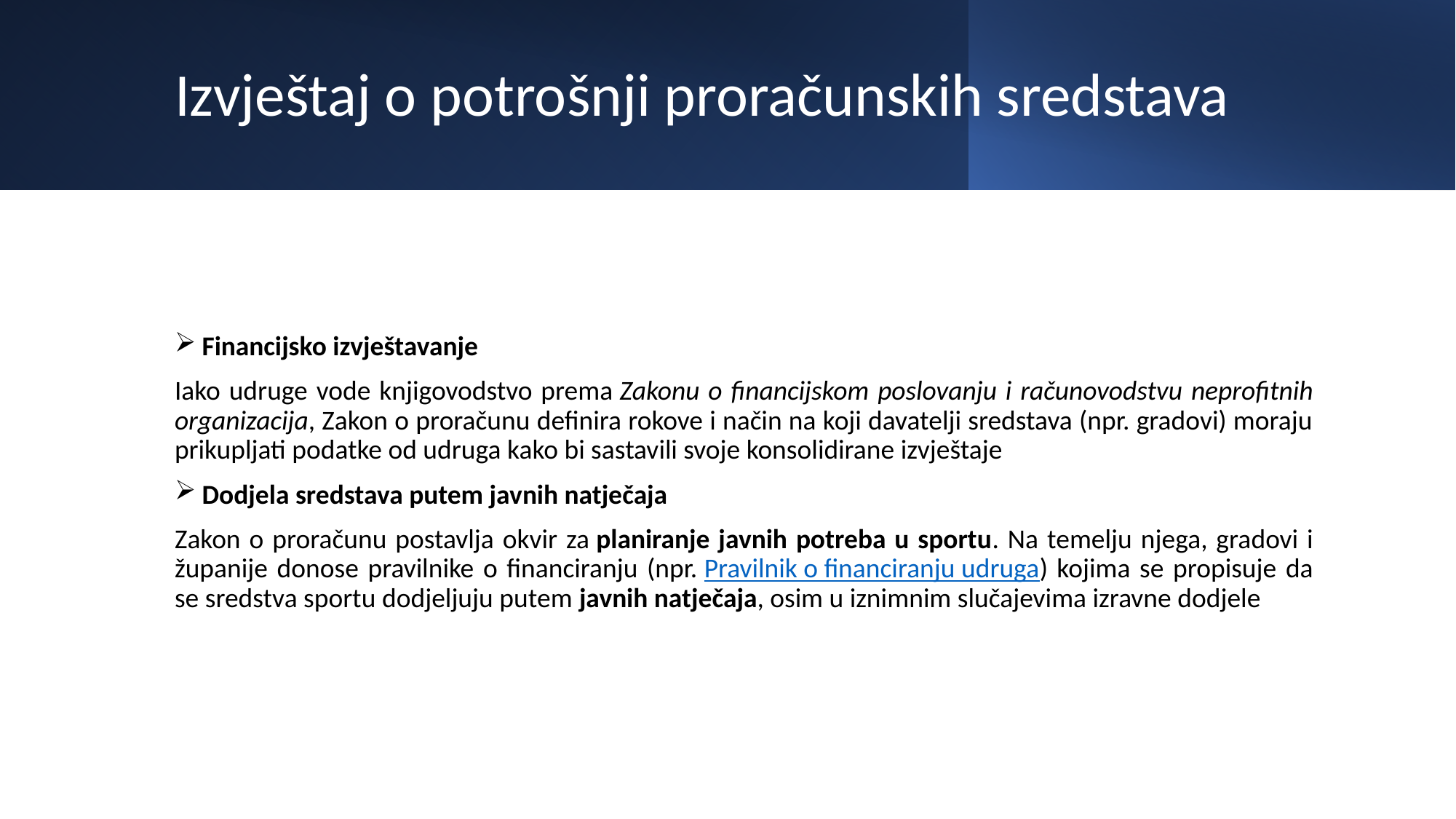

# Izvještaj o potrošnji proračunskih sredstava
Financijsko izvještavanje
Iako udruge vode knjigovodstvo prema Zakonu o financijskom poslovanju i računovodstvu neprofitnih organizacija, Zakon o proračunu definira rokove i način na koji davatelji sredstava (npr. gradovi) moraju prikupljati podatke od udruga kako bi sastavili svoje konsolidirane izvještaje
Dodjela sredstava putem javnih natječaja
Zakon o proračunu postavlja okvir za planiranje javnih potreba u sportu. Na temelju njega, gradovi i županije donose pravilnike o financiranju (npr. Pravilnik o financiranju udruga) kojima se propisuje da se sredstva sportu dodjeljuju putem javnih natječaja, osim u iznimnim slučajevima izravne dodjele